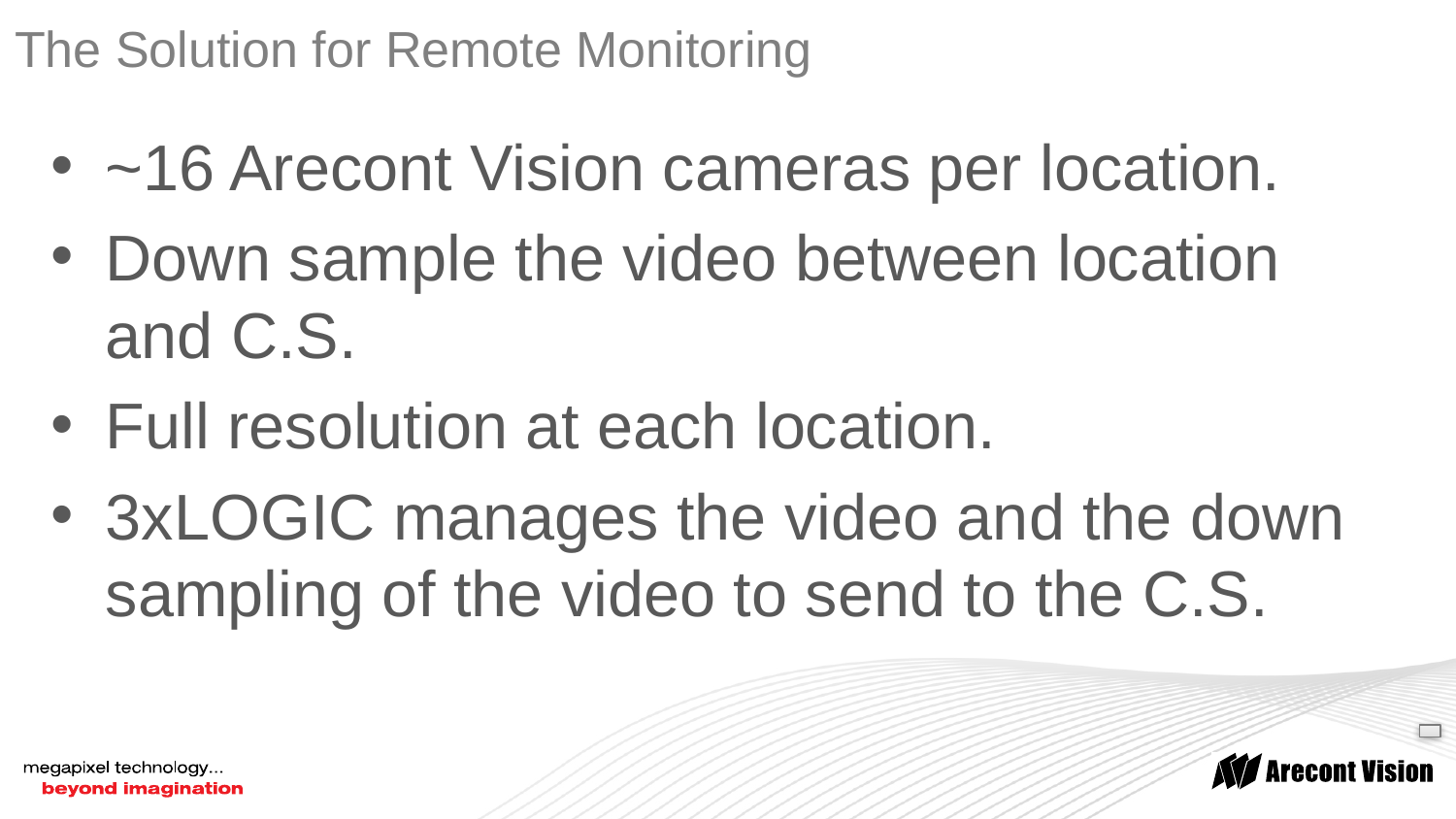

# The Solution for Remote Monitoring
~16 Arecont Vision cameras per location.
Down sample the video between location and C.S.
Full resolution at each location.
3xLOGIC manages the video and the down sampling of the video to send to the C.S.
Presenter
Presenter’s Title
Presenter’s Phone Number
Presenter’s Email Address